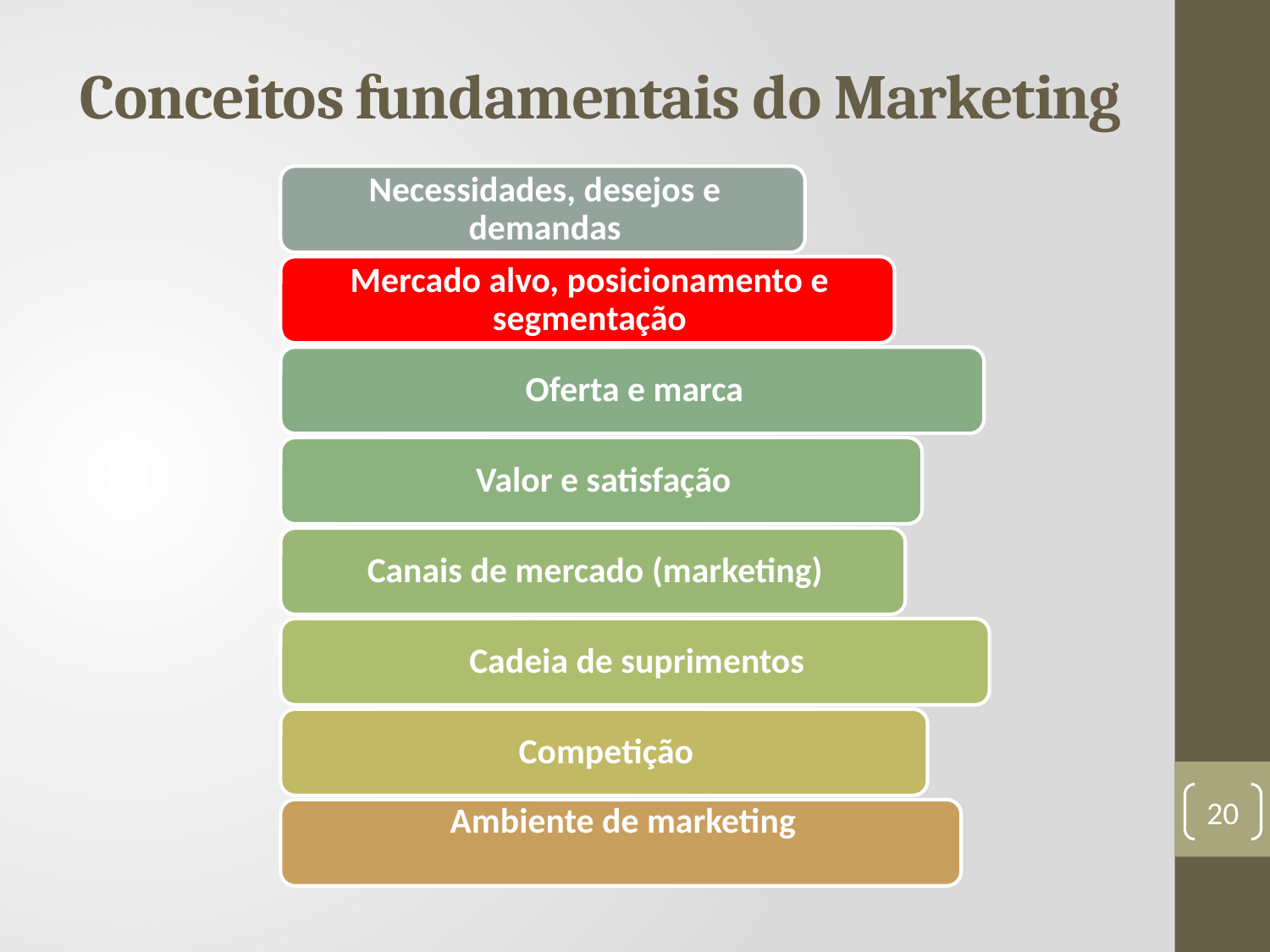

# Conceitos fundamentais do Marketing
Necessidades, desejos e demandas
Mercado alvo, posicionamento e segmentação
Oferta e marca
Valor e satisfação
Canais de mercado (marketing)
Cadeia de suprimentos
Competição
Ambiente de marketing
20